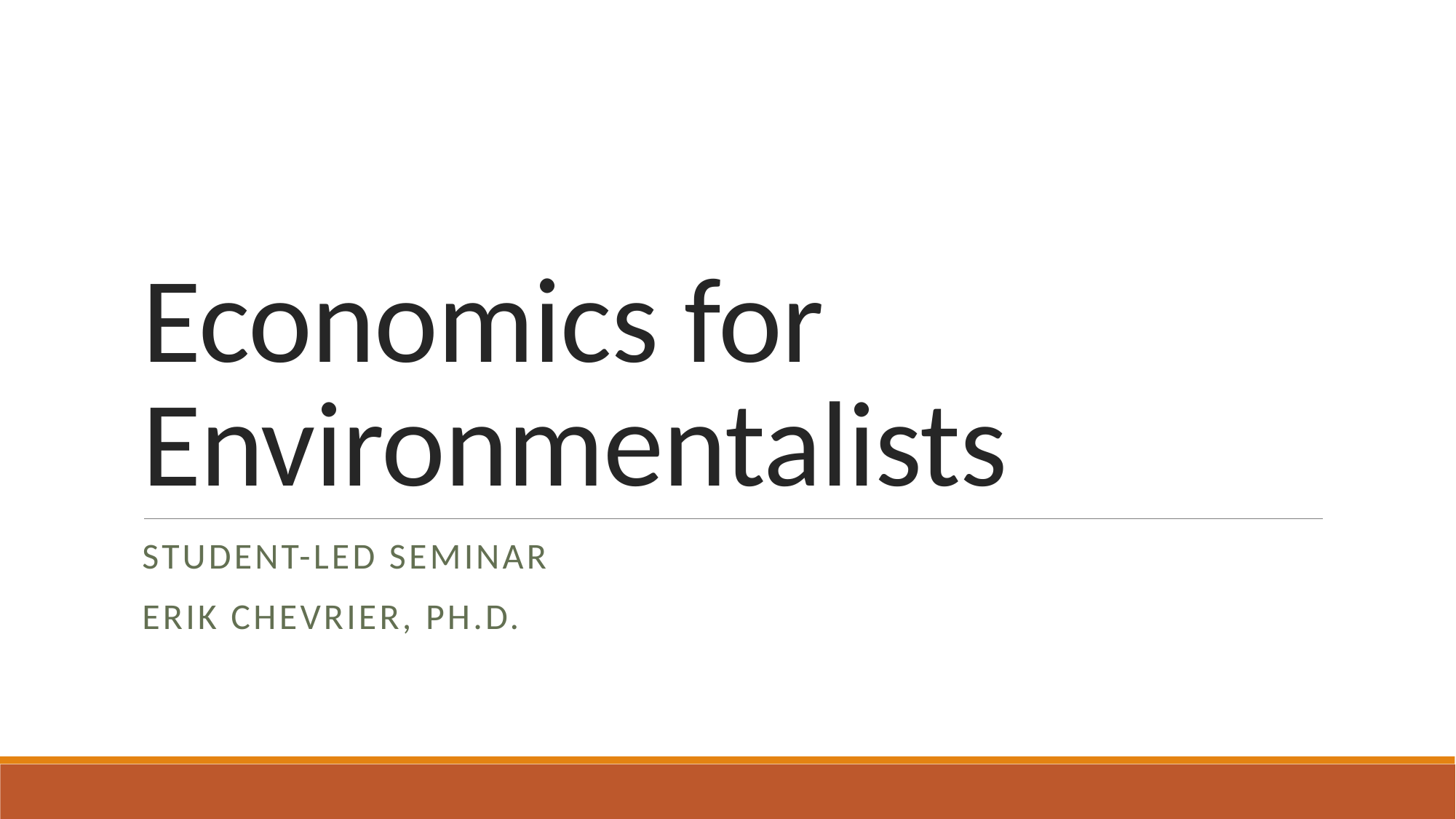

# Economics for Environmentalists
Student-Led Seminar
Erik Chevrier, Ph.D.